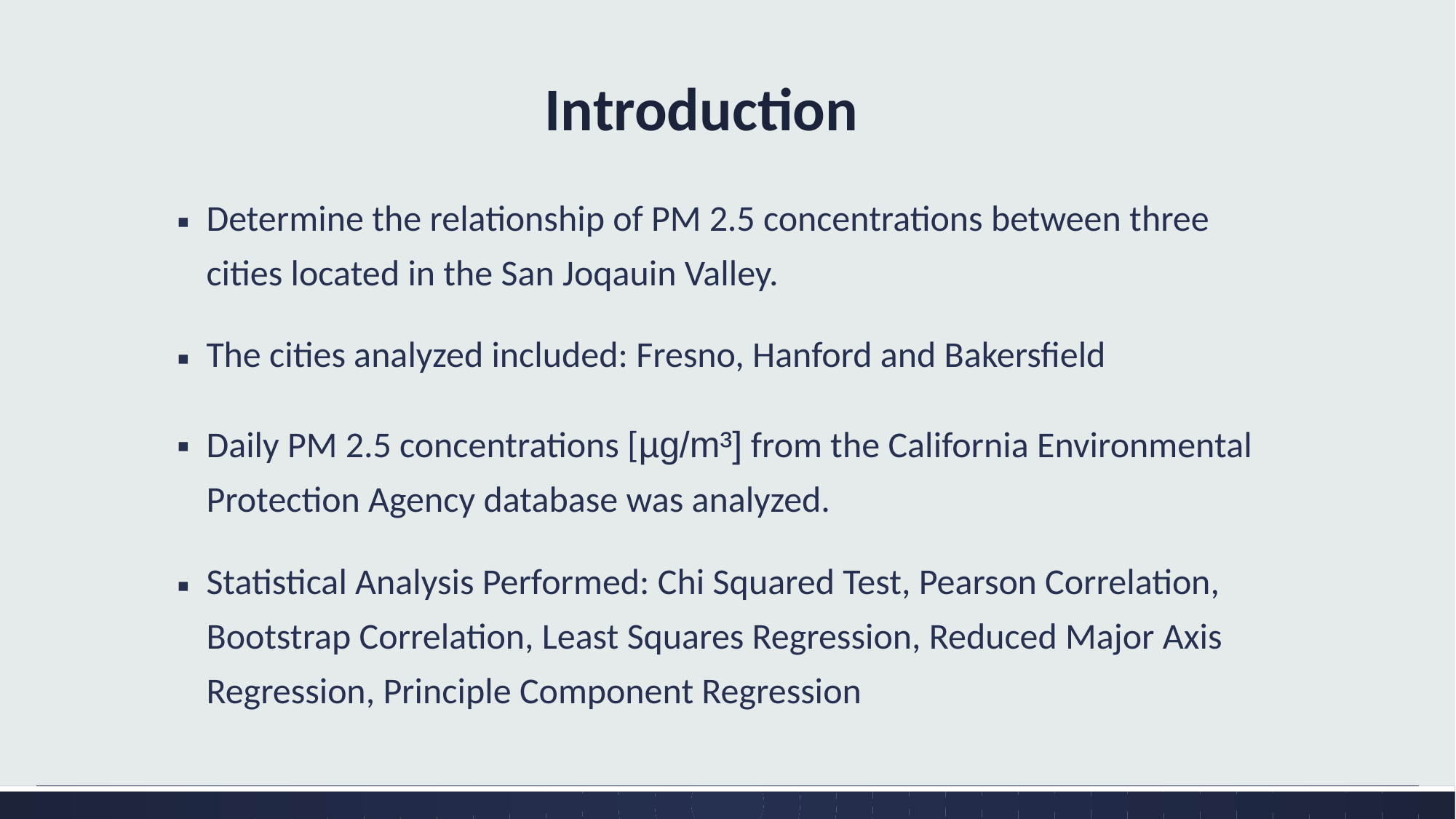

# Introduction
Determine the relationship of PM 2.5 concentrations between three cities located in the San Joqauin Valley.
The cities analyzed included: Fresno, Hanford and Bakersfield
Daily PM 2.5 concentrations [µg/m³] from the California Environmental Protection Agency database was analyzed.
Statistical Analysis Performed: Chi Squared Test, Pearson Correlation, Bootstrap Correlation, Least Squares Regression, Reduced Major Axis Regression, Principle Component Regression